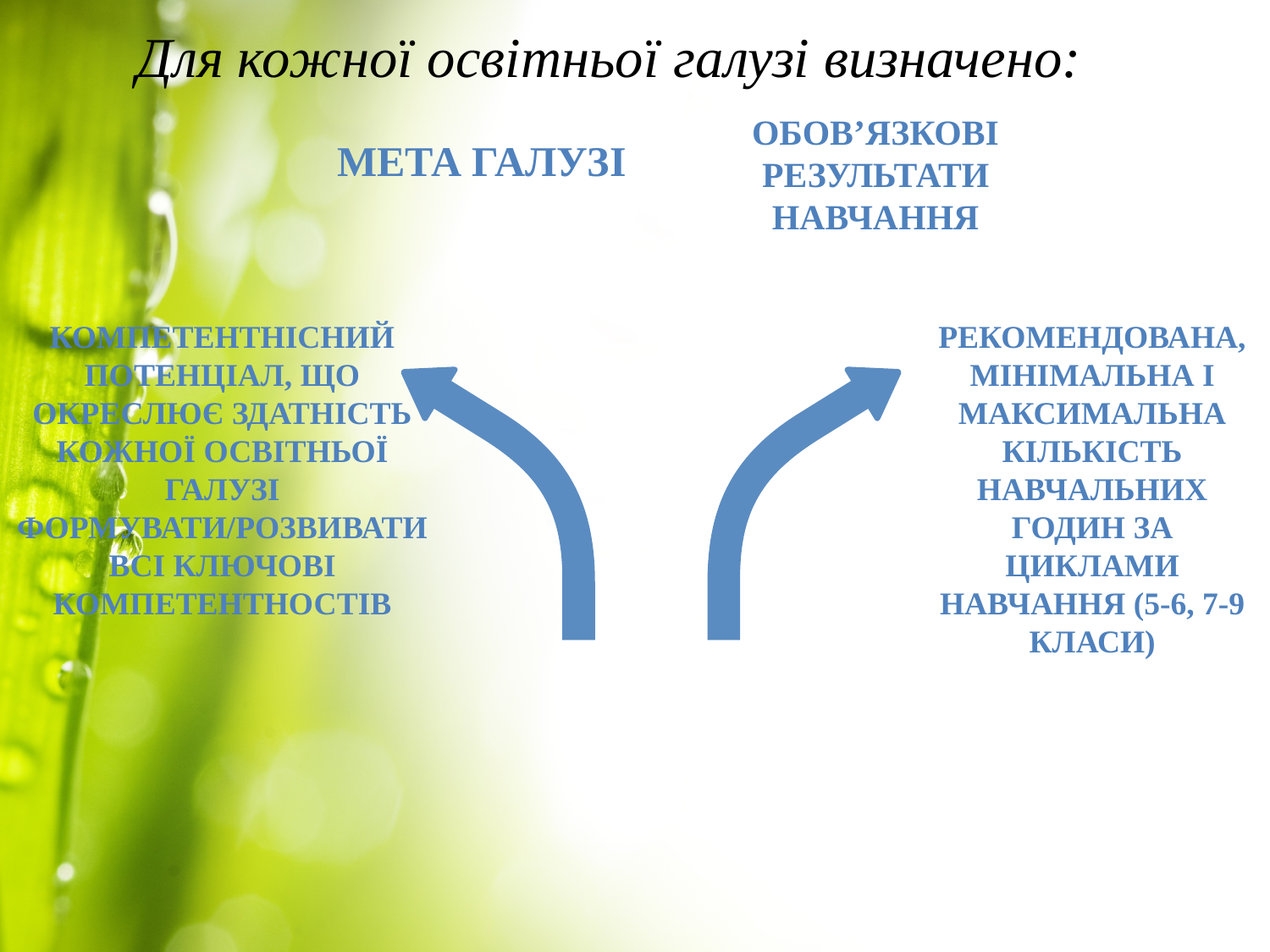

# Для кожної освітньої галузі визначено:
ОБОВ’ЯЗКОВІ РЕЗУЛЬТАТИ НАВЧАННЯ
МЕТА ГАЛУЗІ

КОМПЕТЕНТНІСНИЙ ПОТЕНЦІАЛ, ЩО ОКРЕСЛЮЄ ЗДАТНІСТЬ КОЖНОЇ ОСВІТНЬОЇ ГАЛУЗІ ФОРМУВАТИ/РОЗВИВАТИ ВСІ КЛЮЧОВІ КОМПЕТЕНТНОСТІВ
РЕКОМЕНДОВАНА, МІНІМАЛЬНА І МАКСИМАЛЬНА КІЛЬКІСТЬ НАВЧАЛЬНИХ ГОДИН ЗА ЦИКЛАМИ НАВЧАННЯ (5-6, 7-9 КЛАСИ)